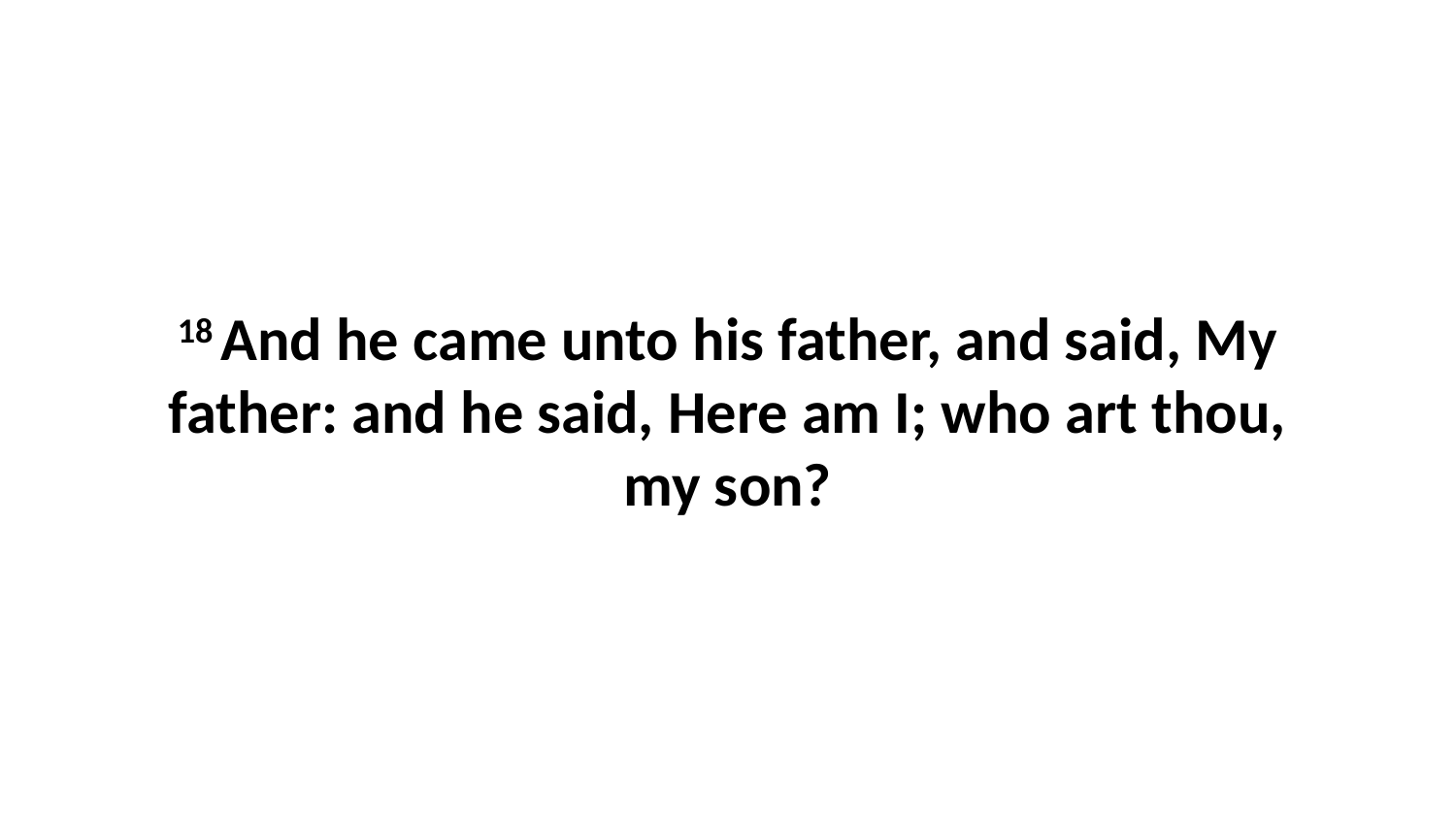

18 And he came unto his father, and said, My father: and he said, Here am I; who art thou, my son?